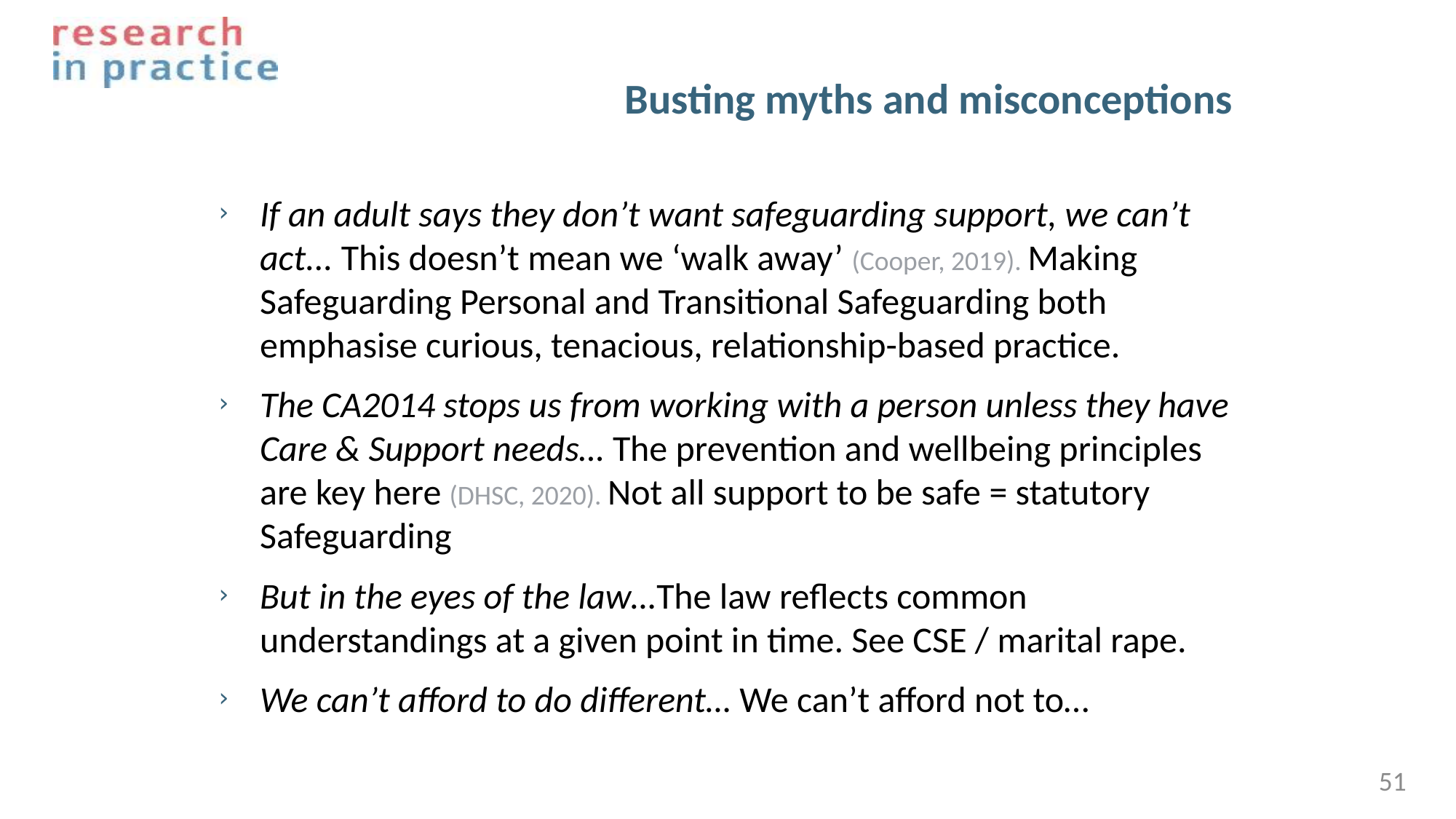

# Busting myths and misconceptions
If an adult says they don’t want safeguarding support, we can’t act... This doesn’t mean we ‘walk away’ (Cooper, 2019). Making Safeguarding Personal and Transitional Safeguarding both emphasise curious, tenacious, relationship-based practice.
The CA2014 stops us from working with a person unless they have Care & Support needs… The prevention and wellbeing principles are key here (DHSC, 2020). Not all support to be safe = statutory Safeguarding
But in the eyes of the law…The law reflects common understandings at a given point in time. See CSE / marital rape.
We can’t afford to do different… We can’t afford not to…

51